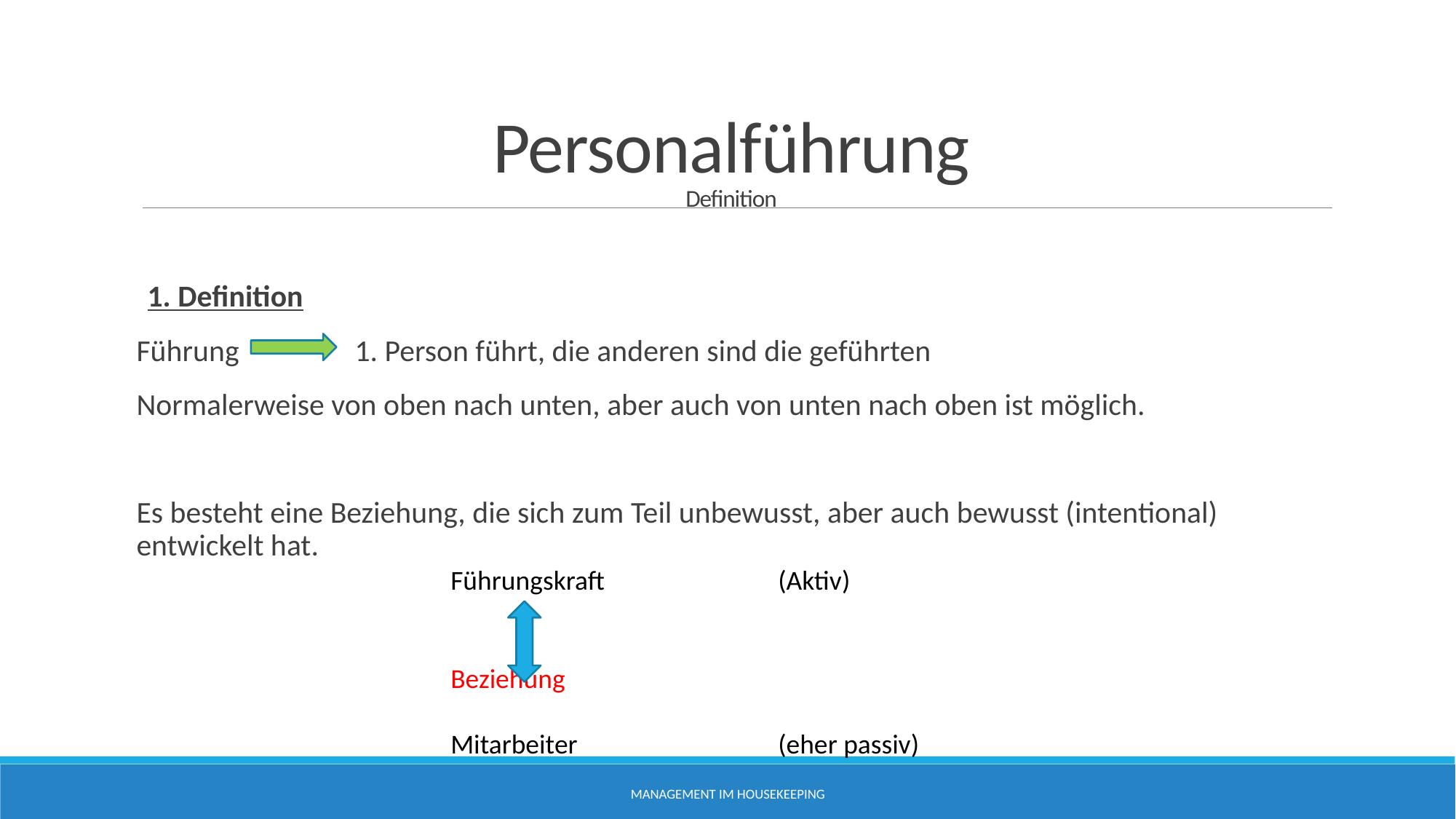

# Personalführung Definition

1. Definition
Führung		1. Person führt, die anderen sind die geführten
Normalerweise von oben nach unten, aber auch von unten nach oben ist möglich.

Es besteht eine Beziehung, die sich zum Teil unbewusst, aber auch bewusst (intentional) entwickelt hat.

Führungskraft		(Aktiv)

				Beziehung

Mitarbeiter		(eher passiv)

Management im Housekeeping